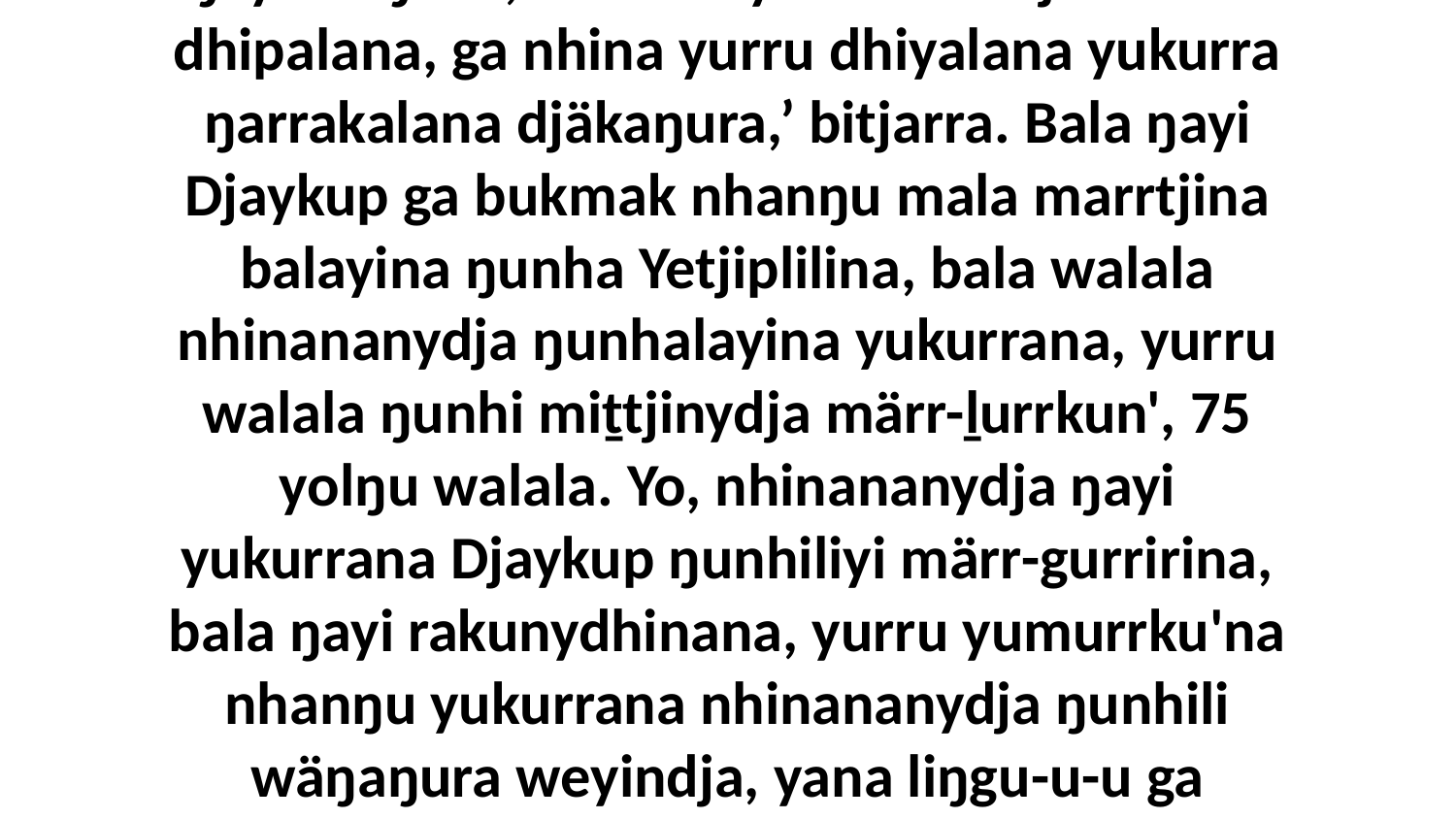

14-15 “Bala ŋayi Djotjipthu djuy'yurrunana nhanŋuway ŋayi dhäruknha nhanukalaŋuwu bäpa'mirriŋuwu Djaykupkuna, bitjarrana ŋayi waŋana, ‘Nhuma yurru marrtjina lilina dhipalana, ga nhina yurru dhiyalana yukurra ŋarrakalana djäkaŋura,’ bitjarra. Bala ŋayi Djaykup ga bukmak nhanŋu mala marrtjina balayina ŋunha Yetjiplilina, bala walala nhinananydja ŋunhalayina yukurrana, yurru walala ŋunhi miṯtjinydja märr-ḻurrkun', 75 yolŋu walala. Yo, nhinananydja ŋayi yukurrana Djaykup ŋunhiliyi märr-gurririna, bala ŋayi rakunydhinana, yurru yumurrku'na nhanŋu yukurrana nhinananydja ŋunhili wäŋaŋura weyindja, yana liŋgu-u-u ga bukmakthina walala murrmurryurruna ŋunhili yana mulkuruŋura wäŋaŋura, bukmak yana walala Djaykupku ŋunhi gäthu'mirriŋu walala.